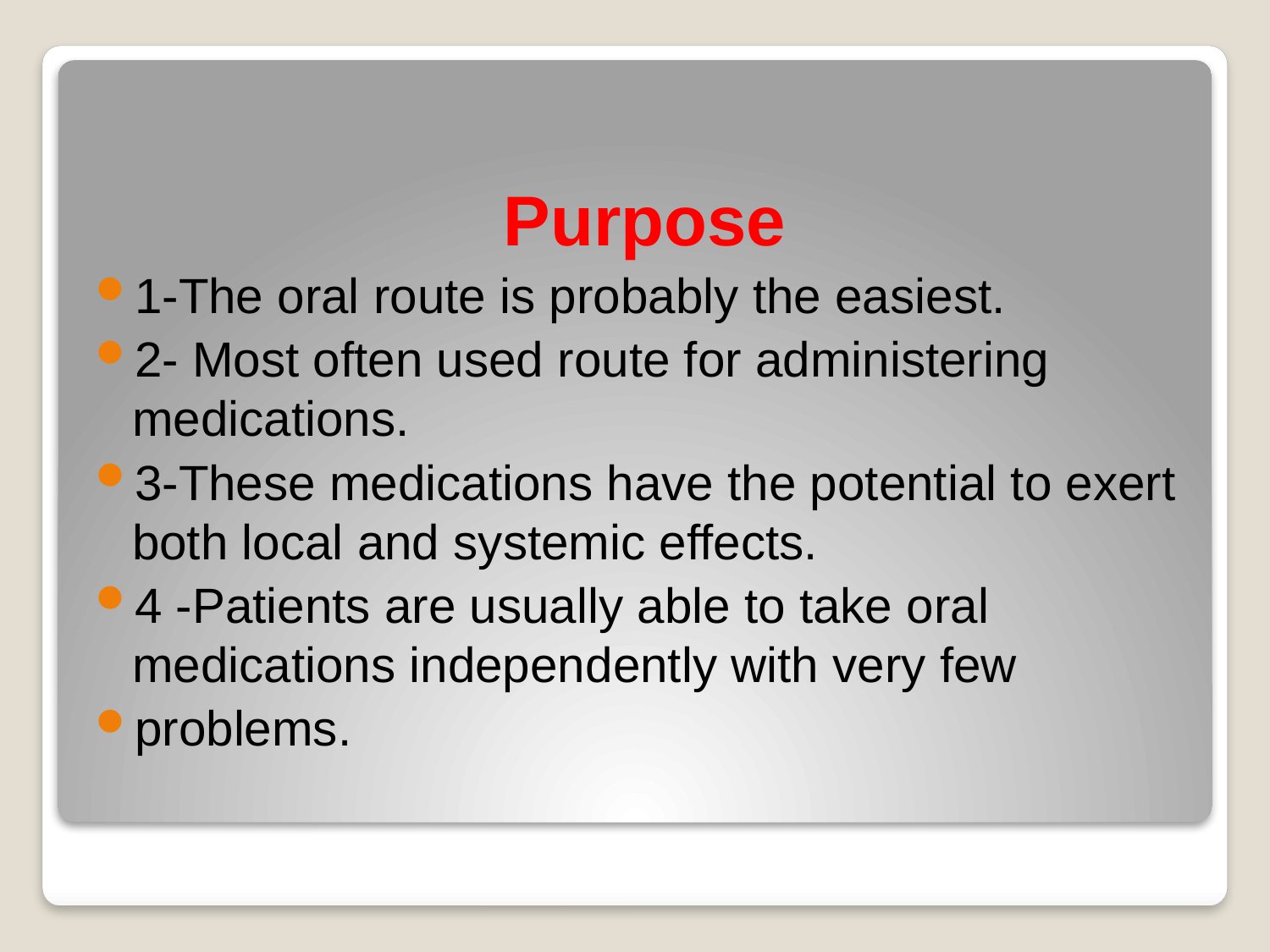

Purpose
1-The oral route is probably the easiest.
2- Most often used route for administering medications.
3-These medications have the potential to exert both local and systemic effects.
4 -Patients are usually able to take oral medications independently with very few
problems.